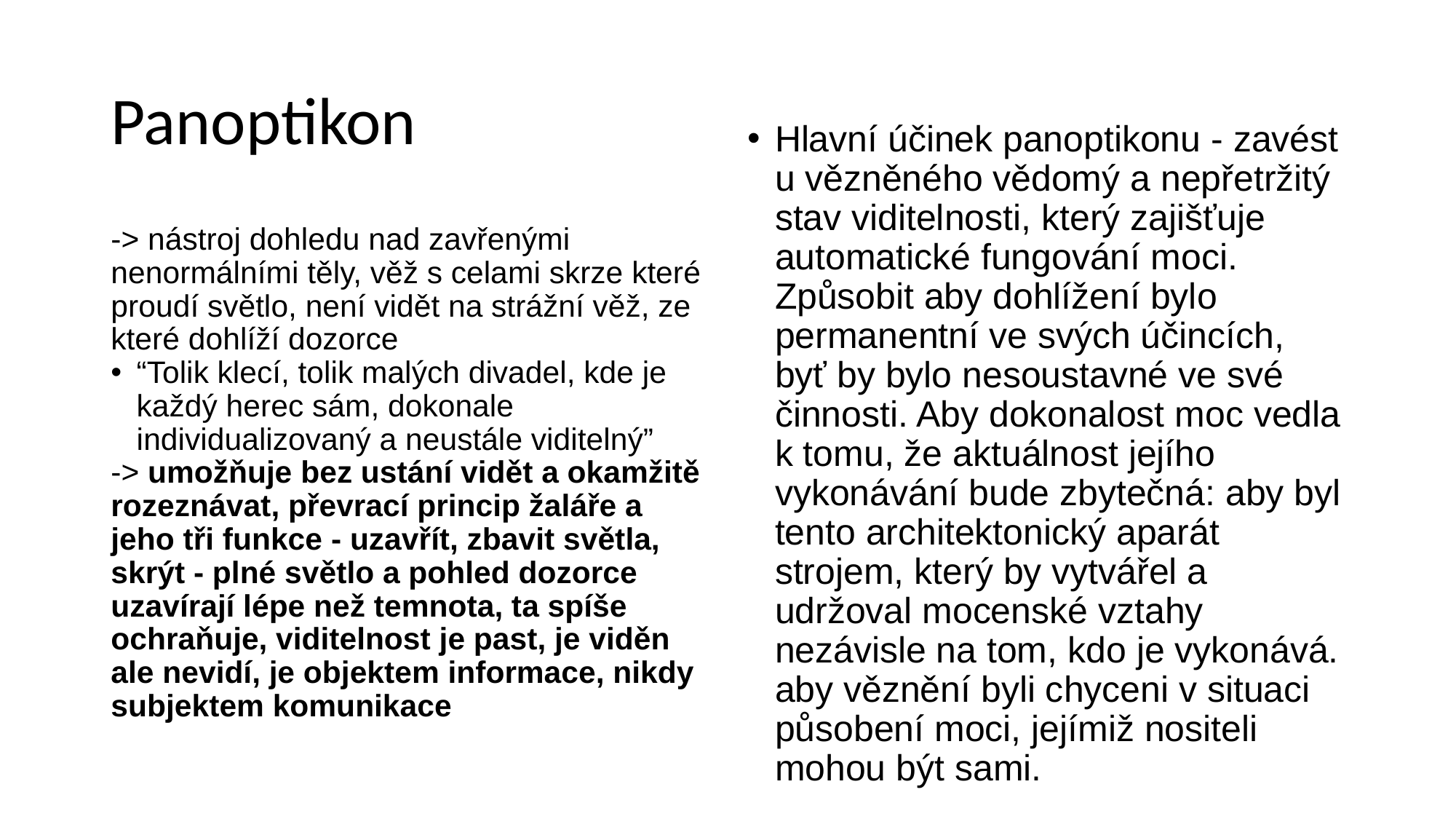

# Panoptikon
Hlavní účinek panoptikonu - zavést u vězněného vědomý a nepřetržitý stav viditelnosti, který zajišťuje automatické fungování moci. Způsobit aby dohlížení bylo permanentní ve svých účincích, byť by bylo nesoustavné ve své činnosti. Aby dokonalost moc vedla k tomu, že aktuálnost jejího vykonávání bude zbytečná: aby byl tento architektonický aparát strojem, který by vytvářel a udržoval mocenské vztahy nezávisle na tom, kdo je vykonává. aby věznění byli chyceni v situaci působení moci, jejímiž nositeli mohou být sami.
-> nástroj dohledu nad zavřenými nenormálními těly, věž s celami skrze které proudí světlo, není vidět na strážní věž, ze které dohlíží dozorce
“Tolik klecí, tolik malých divadel, kde je každý herec sám, dokonale individualizovaný a neustále viditelný”
-> umožňuje bez ustání vidět a okamžitě rozeznávat, převrací princip žaláře a jeho tři funkce - uzavřít, zbavit světla, skrýt - plné světlo a pohled dozorce uzavírají lépe než temnota, ta spíše ochraňuje, viditelnost je past, je viděn ale nevidí, je objektem informace, nikdy subjektem komunikace